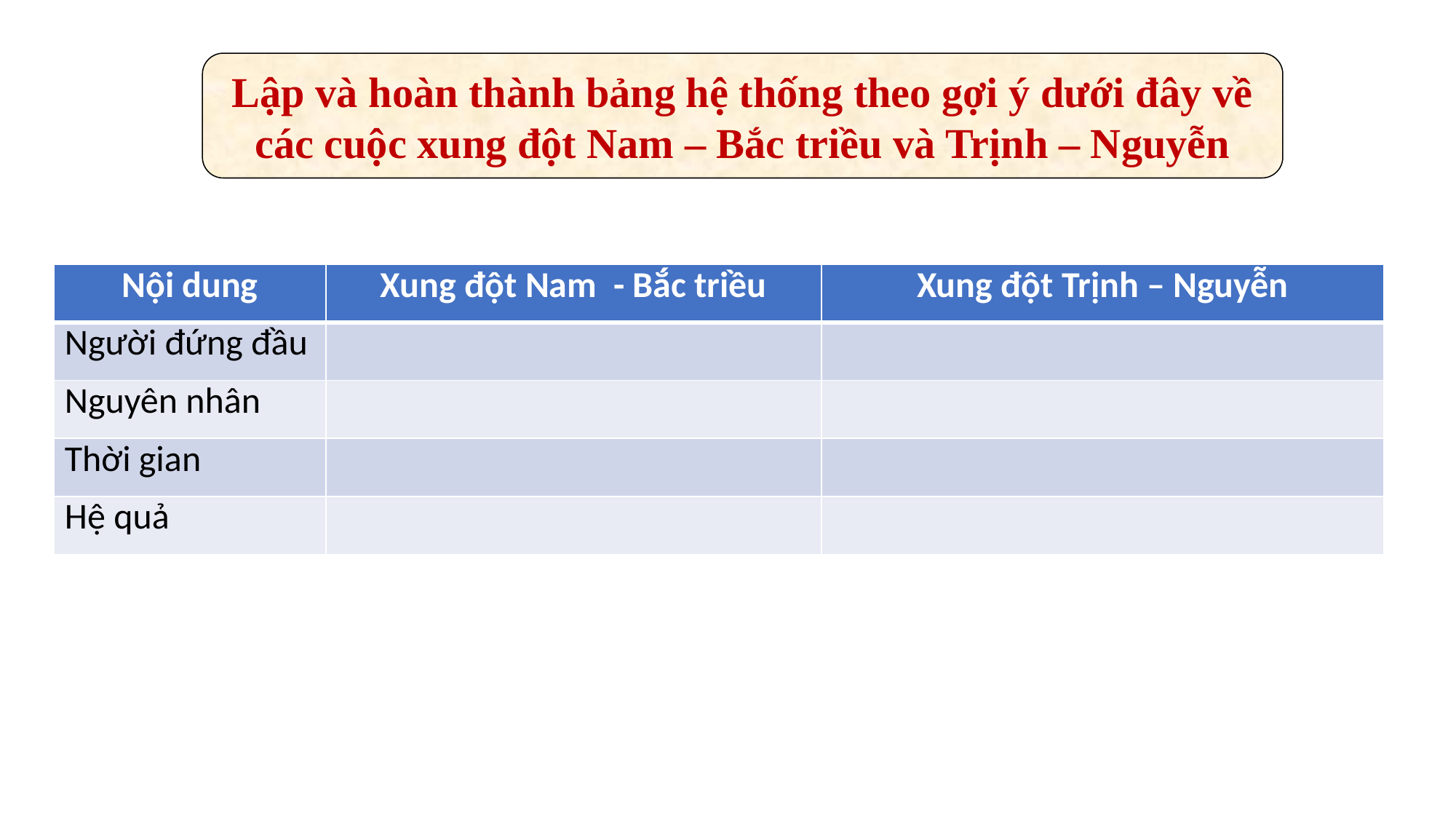

Lập và hoàn thành bảng hệ thống theo gợi ý dưới đây về các cuộc xung đột Nam – Bắc triều và Trịnh – Nguyễn
| Nội dung | Xung đột Nam - Bắc triều | Xung đột Trịnh – Nguyễn |
| --- | --- | --- |
| Người đứng đầu |  |  |
| Nguyên nhân |  |  |
| Thời gian |  |  |
| Hệ quả |  |  |